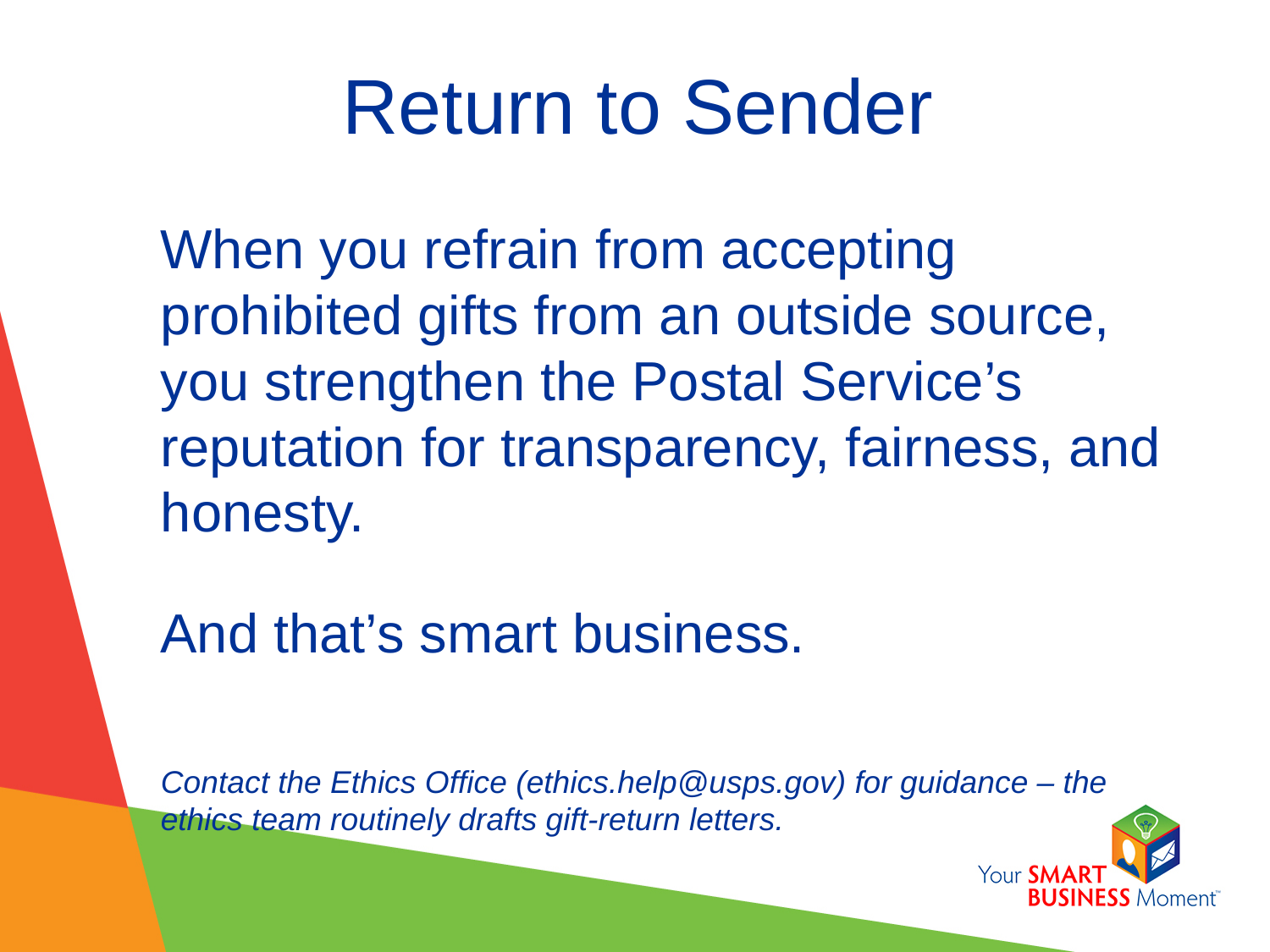

# Return to Sender

When you refrain from accepting prohibited gifts from an outside source, you strengthen the Postal Service’s reputation for transparency, fairness, and honesty.

And that’s smart business.

Contact the Ethics Office (ethics.help@usps.gov) for guidance – the ethics team routinely drafts gift-return letters.